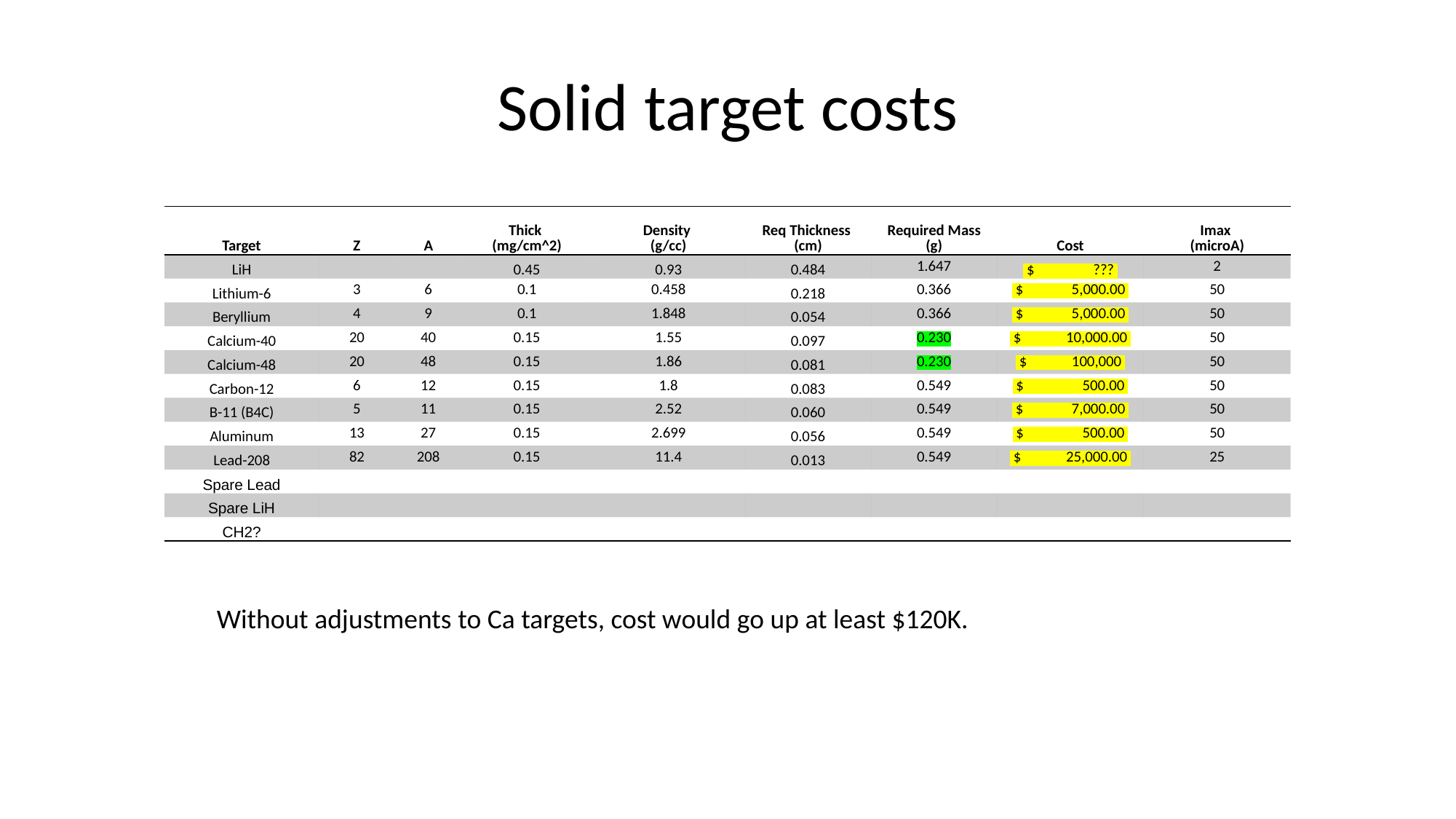

# Solid target costs
| Target | Z | A | Thick (mg/cm^2) | Density (g/cc) | Req Thickness (cm) | Required Mass (g) | Cost | Imax (microA) |
| --- | --- | --- | --- | --- | --- | --- | --- | --- |
| LiH |  |  | 0.45 | 0.93 | 0.484 | 1.647 | $ ??? | 2 |
| Lithium-6 | 3 | 6 | 0.1 | 0.458 | 0.218 | 0.366 | $ 5,000.00 | 50 |
| Beryllium | 4 | 9 | 0.1 | 1.848 | 0.054 | 0.366 | $ 5,000.00 | 50 |
| Calcium-40 | 20 | 40 | 0.15 | 1.55 | 0.097 | 0.230 | $ 10,000.00 | 50 |
| Calcium-48 | 20 | 48 | 0.15 | 1.86 | 0.081 | 0.230 | $ 100,000 | 50 |
| Carbon-12 | 6 | 12 | 0.15 | 1.8 | 0.083 | 0.549 | $ 500.00 | 50 |
| B-11 (B4C) | 5 | 11 | 0.15 | 2.52 | 0.060 | 0.549 | $ 7,000.00 | 50 |
| Aluminum | 13 | 27 | 0.15 | 2.699 | 0.056 | 0.549 | $ 500.00 | 50 |
| Lead-208 | 82 | 208 | 0.15 | 11.4 | 0.013 | 0.549 | $ 25,000.00 | 25 |
| Spare Lead |  |  |  |  |  |  |  |  |
| Spare LiH |  |  |  |  |  |  |  |  |
| CH2? |  |  |  |  |  |  |  |  |
Without adjustments to Ca targets, cost would go up at least $120K.